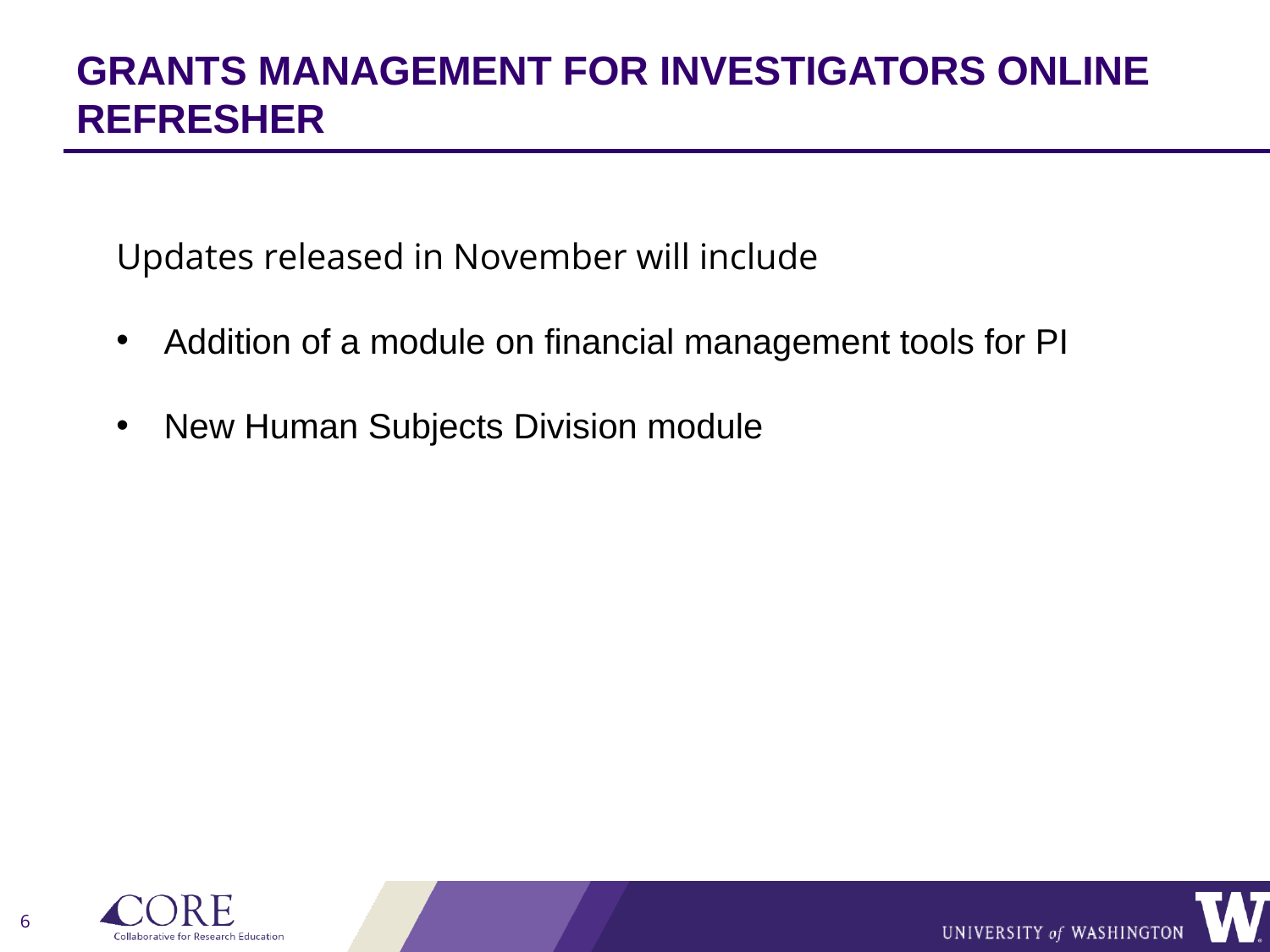

# GRANTS MANAGEMENT FOR INVESTIGATORS ONLINE REFRESHER
Updates released in November will include
Addition of a module on financial management tools for PI
New Human Subjects Division module